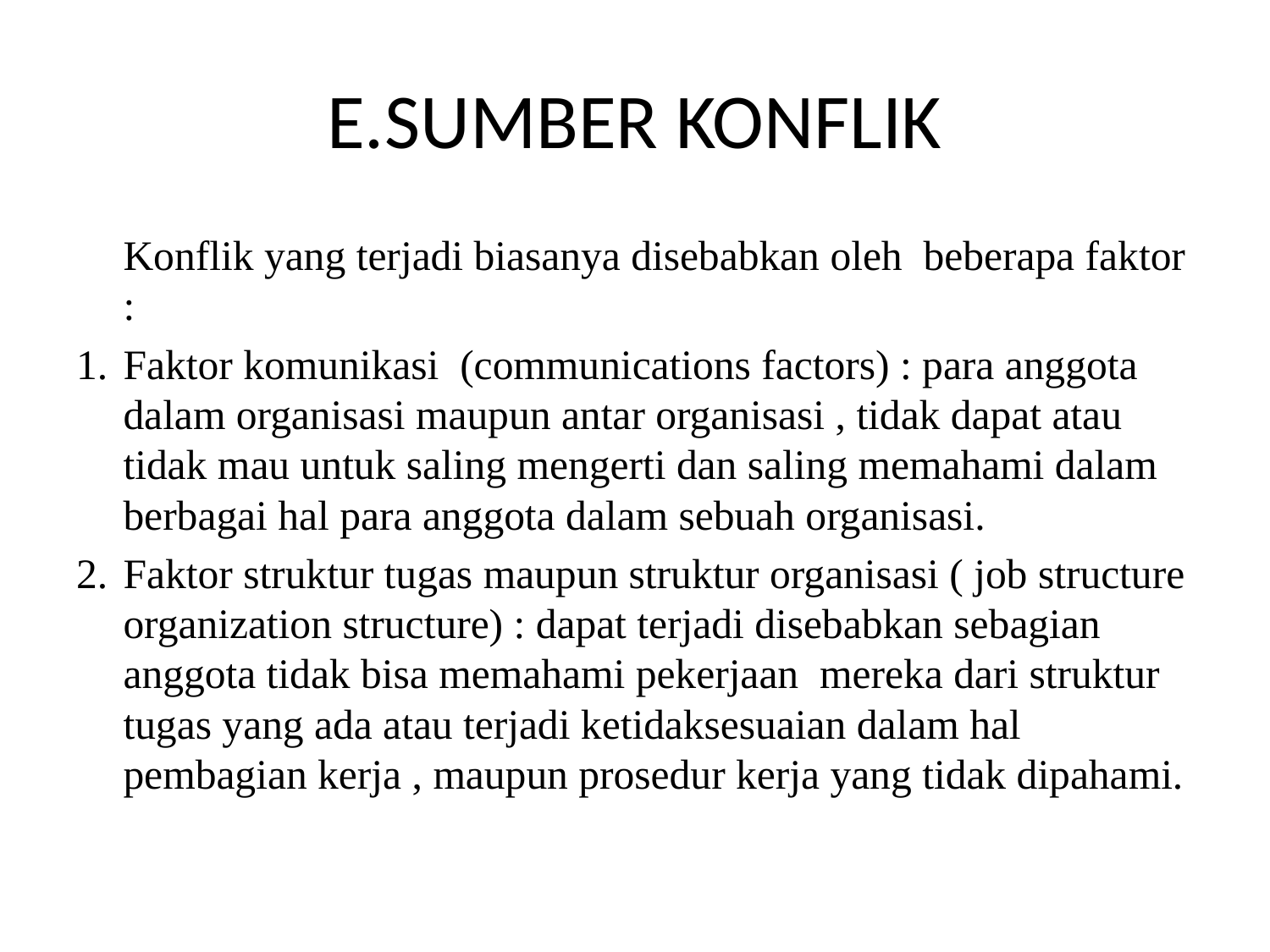

# E.SUMBER KONFLIK
	Konflik yang terjadi biasanya disebabkan oleh  beberapa faktor :
Faktor komunikasi  (communications factors) : para anggota dalam organisasi maupun antar organisasi , tidak dapat atau tidak mau untuk saling mengerti dan saling memahami dalam  berbagai hal para anggota dalam sebuah organisasi.
Faktor struktur tugas maupun struktur organisasi ( job structure organization structure) : dapat terjadi disebabkan sebagian anggota tidak bisa memahami pekerjaan  mereka dari struktur tugas yang ada atau terjadi ketidaksesuaian dalam hal pembagian kerja , maupun prosedur kerja yang tidak dipahami.